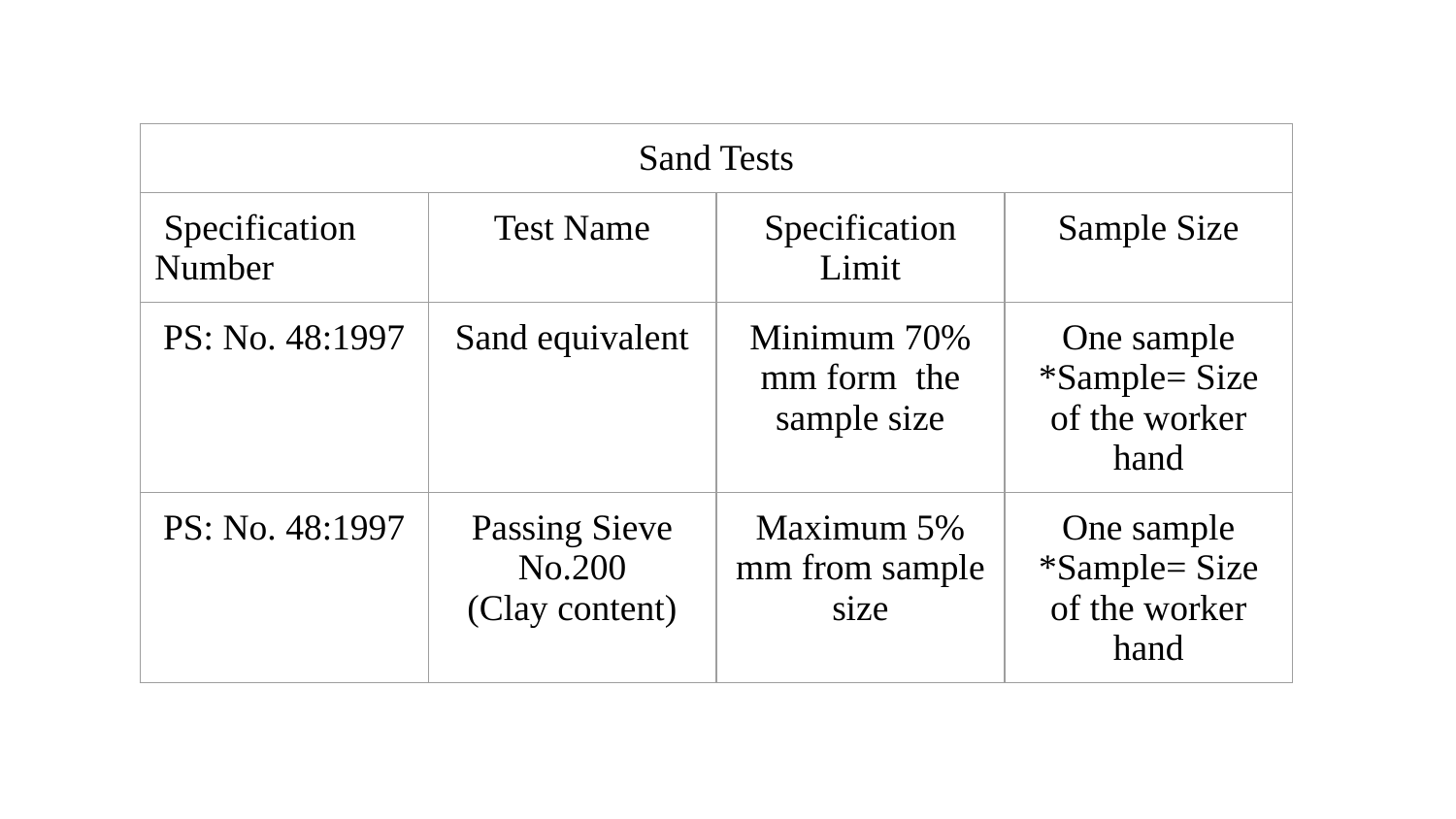

| Sand Tests |  |  |  |
| --- | --- | --- | --- |
| Specification Number | Test Name | Specification Limit | Sample Size |
| PS: No. 48:1997 | Sand equivalent | Minimum 70% mm form the sample size | One sample \*Sample= Size of the worker hand |
| PS: No. 48:1997 | Passing Sieve No.200 (Clay content) | Maximum 5% mm from sample size | One sample \*Sample= Size of the worker hand |